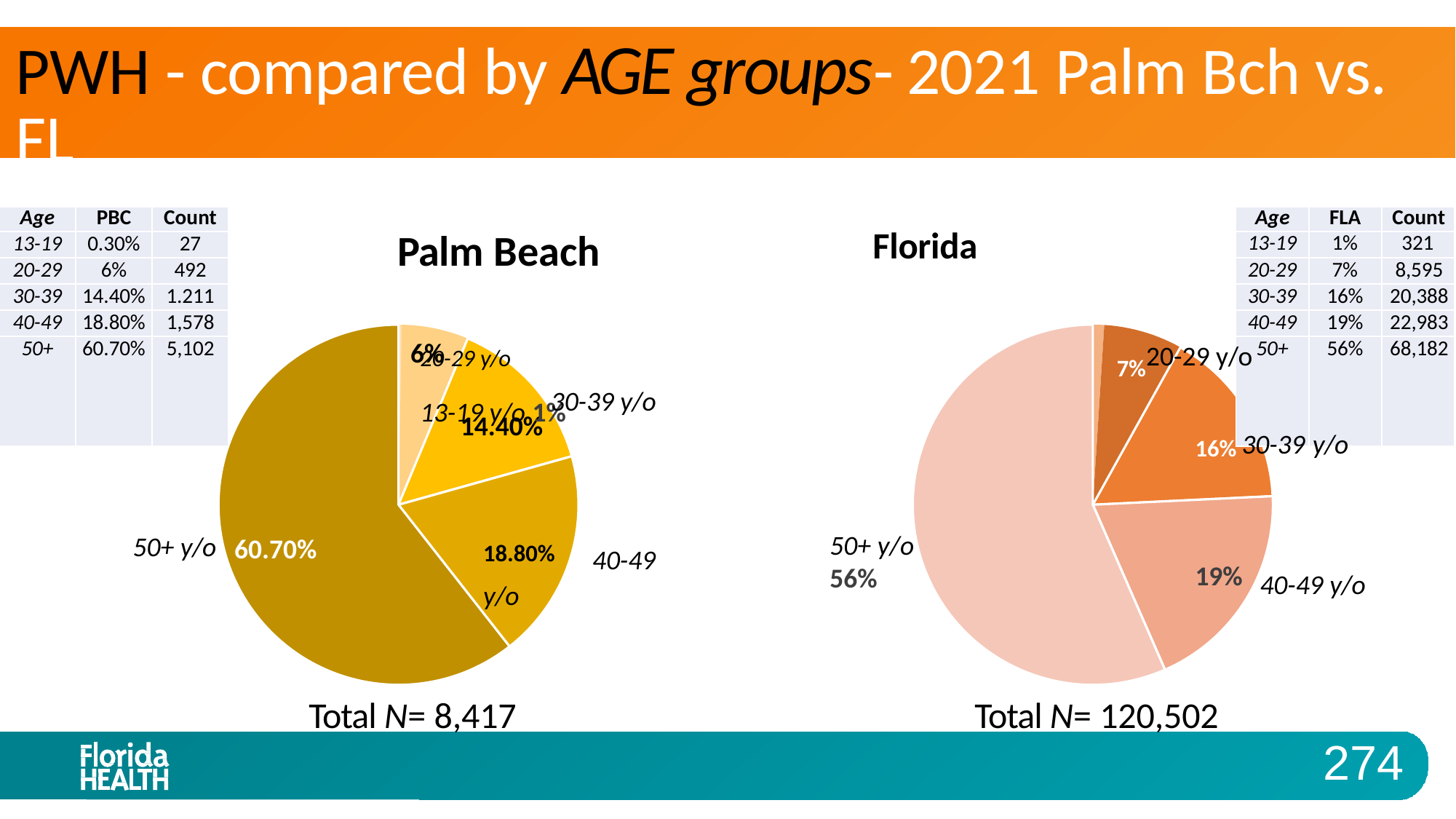

| PWH - compared by AGE groups- 2021 Palm Bch vs. FL |  |  |  |  |  |  |
| --- | --- | --- | --- | --- | --- | --- |
| Age | PBC | Count | Palm Beach Florida 20-29 y/o 13-19 y/o 1% | Age | FLA | Count |
| 13-19 | 0.30% | 27 |  | 13-19 | 1% | 321 |
| 20-29 | 6% | 492 |  | 20-29 | 7% | 8,595 |
| 30-39 | 14.40% | 1.211 |  | 30-39 | 16% | 20,388 |
| 40-49 | 18.80% | 1,578 |  | 40-49 | 19% | 22,983 |
| 50+ | 60.70% | 5,102 |  | 50+ | 56% | 68,182 |
# 7%20-29 y/o

6%

30-39 y/o
14.40%
16% 30-39 y/o

50+ y/o	56%
50+ y/o
18.80%	40-49 y/o
60.70%
19%
40-49 y/o
Total N= 8,417
Total N= 120,502
274